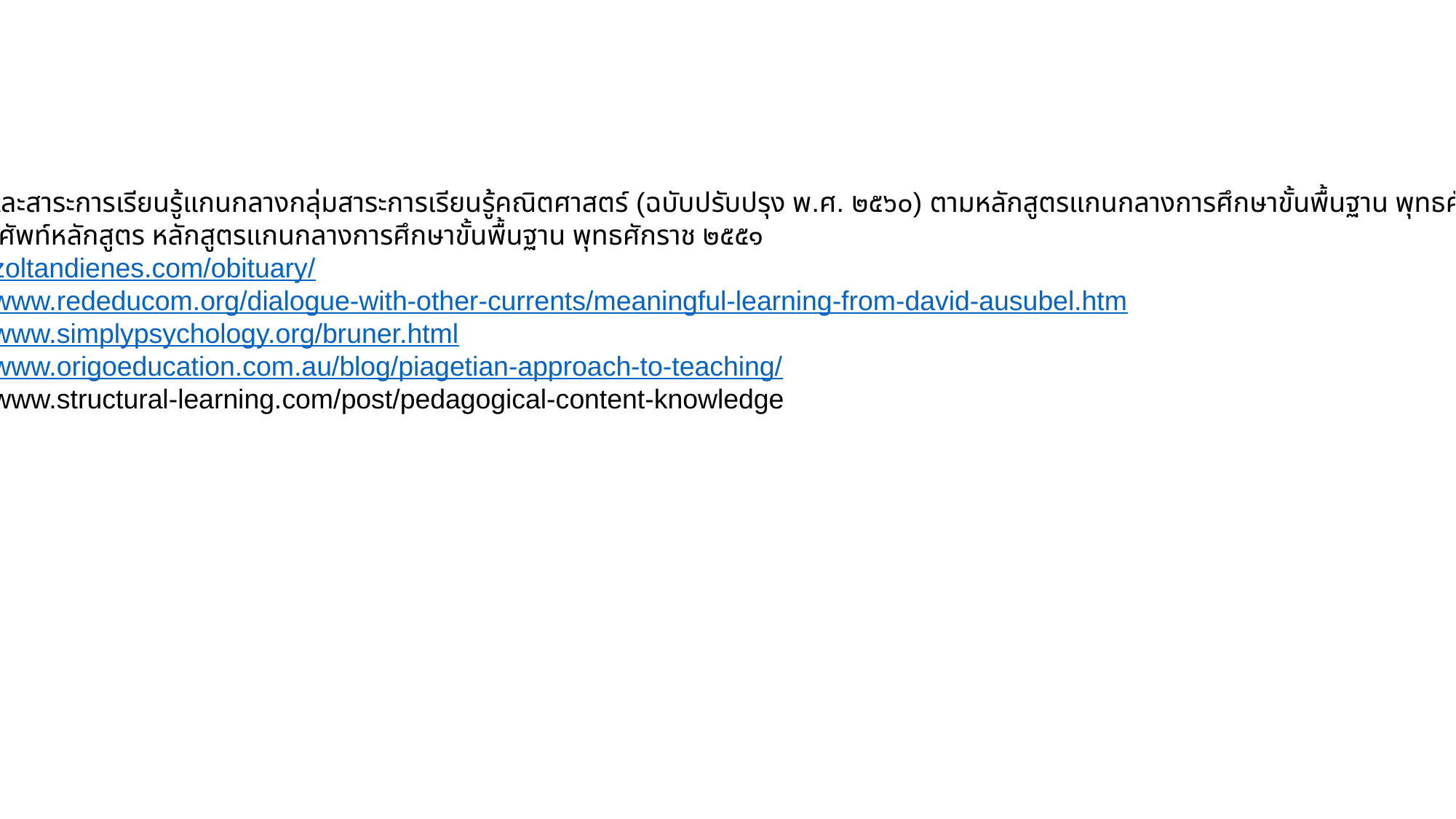

Reference
ตัวชี้วัดและสาระการเรียนรู้แกนกลางกลุ่มสาระการเรียนรู้คณิตศาสตร์ (ฉบับปรับปรุง พ.ศ. ๒๕๖๐) ตามหลักสูตรแกนกลางการศึกษาขั้นพื้นฐาน พุทธศักราช ๒๕๕๑
นิยามคำศัพท์หลักสูตร หลักสูตรแกนกลางการศึกษาขั้นพื้นฐาน พุทธศักราช ๒๕๕๑
https://zoltandienes.com/obituary/
https://www.rededucom.org/dialogue-with-other-currents/meaningful-learning-from-david-ausubel.htm
https://www.simplypsychology.org/bruner.html
https://www.origoeducation.com.au/blog/piagetian-approach-to-teaching/
https://www.structural-learning.com/post/pedagogical-content-knowledge